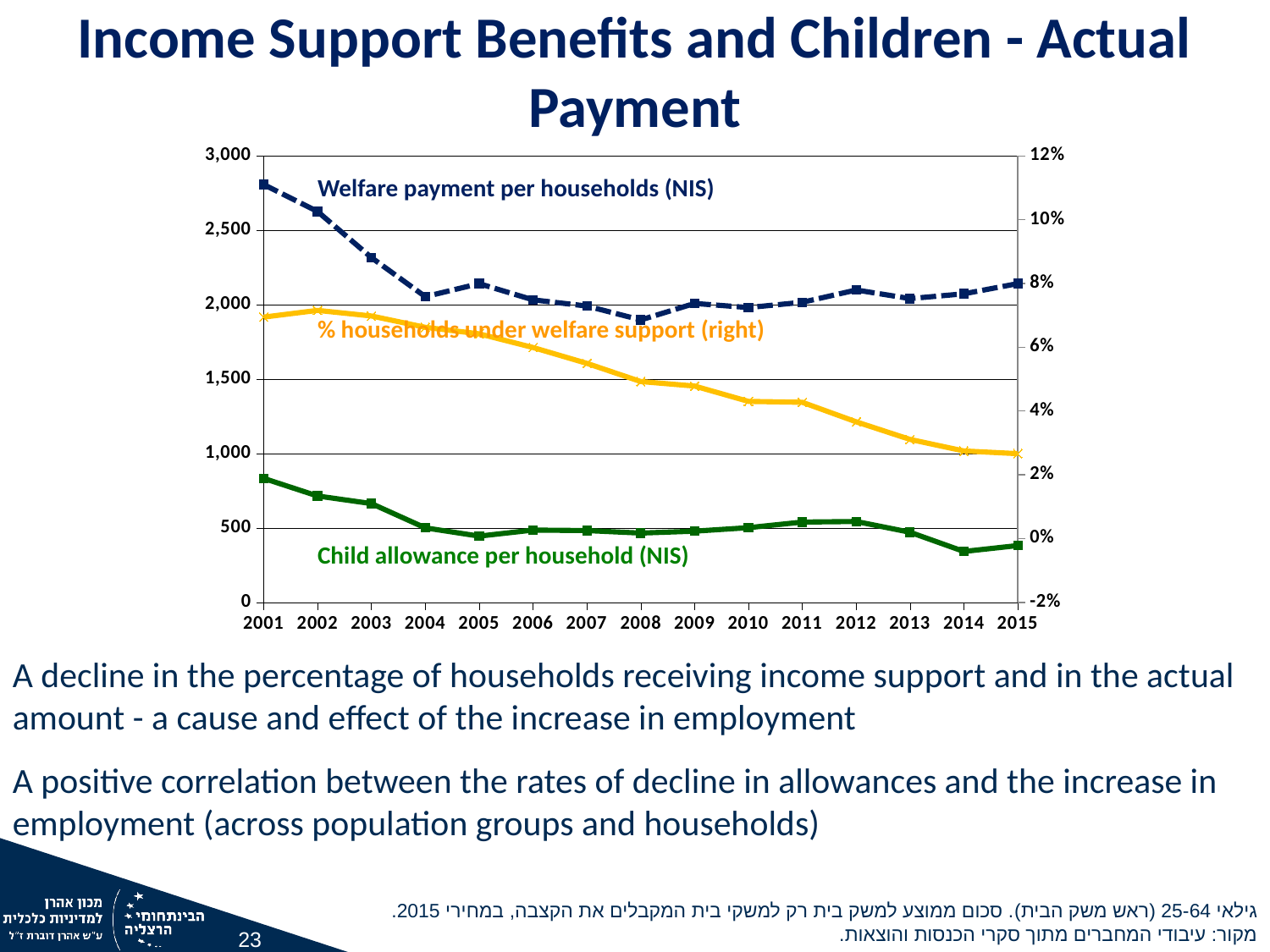

Income Support Benefits and Children - Actual Payment

### Chart

| Category | הבטחת הכנסה | קצבת ילדים | שיעור משקי בית המקבלים הבטחת הכנסה (ציר ימני) |
|---|---|---|---|
| 2001 | 2807.759 | 832.898 | 0.06947030000000001 |
| 2002 | 2626.8700000000003 | 714.6608 | 0.0715769 |
| 2003 | 2317.071 | 663.4484 | 0.06981560000000002 |
| 2004 | 2054.8520000000003 | 500.4402 | 0.066257 |
| 2005 | 2141.98 | 444.96129999999994 | 0.0642229 |
| 2006 | 2033.12 | 485.6304 | 0.05992320000000001 |
| 2007 | 1991.5919999999999 | 482.2006 | 0.054960800000000004 |
| 2008 | 1898.292 | 465.2554 | 0.0492575 |
| 2009 | 2008.904 | 477.99069999999995 | 0.0478408 |
| 2010 | 1981.316 | 501.7791 | 0.0430147 |
| 2011 | 2016.686 | 539.0919 | 0.042734100000000004 |
| 2012 | 2099.366 | 543.2283 | 0.0366102 |
| 2013 | 2041.713 | 470.7748000000001 | 0.031086400000000004 |
| 2014 | 2073.908 | 341.73519999999996 | 0.027467700000000005 |
| 2015 | 2142.428 | 381.2625 | 0.0266244 |
Welfare payment per households (NIS)
% households under welfare support (right)
Child allowance per household (NIS)
A decline in the percentage of households receiving income support and in the actual amount - a cause and effect of the increase in employment
A positive correlation between the rates of decline in allowances and the increase in employment (across population groups and households)
גילאי 25-64 (ראש משק הבית). סכום ממוצע למשק בית רק למשקי בית המקבלים את הקצבה, במחירי 2015.
מקור: עיבודי המחברים מתוך סקרי הכנסות והוצאות.